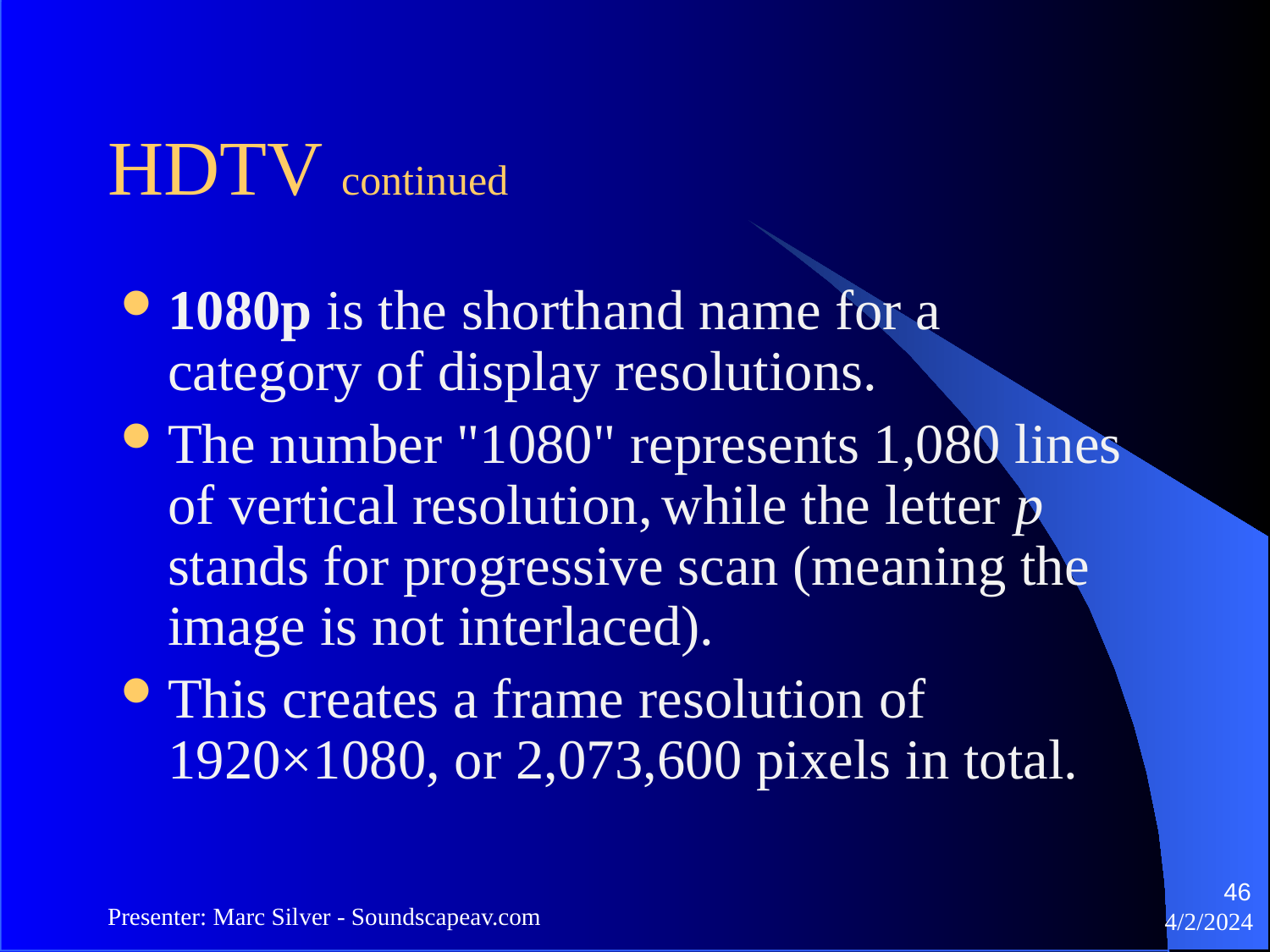

HDTV continued
1080p is the shorthand name for a category of display resolutions.
The number "1080" represents 1,080 lines of vertical resolution, while the letter p stands for progressive scan (meaning the image is not interlaced).
This creates a frame resolution of 1920×1080, or 2,073,600 pixels in total.
46
Presenter: Marc Silver - Soundscapeav.com
4/2/2024